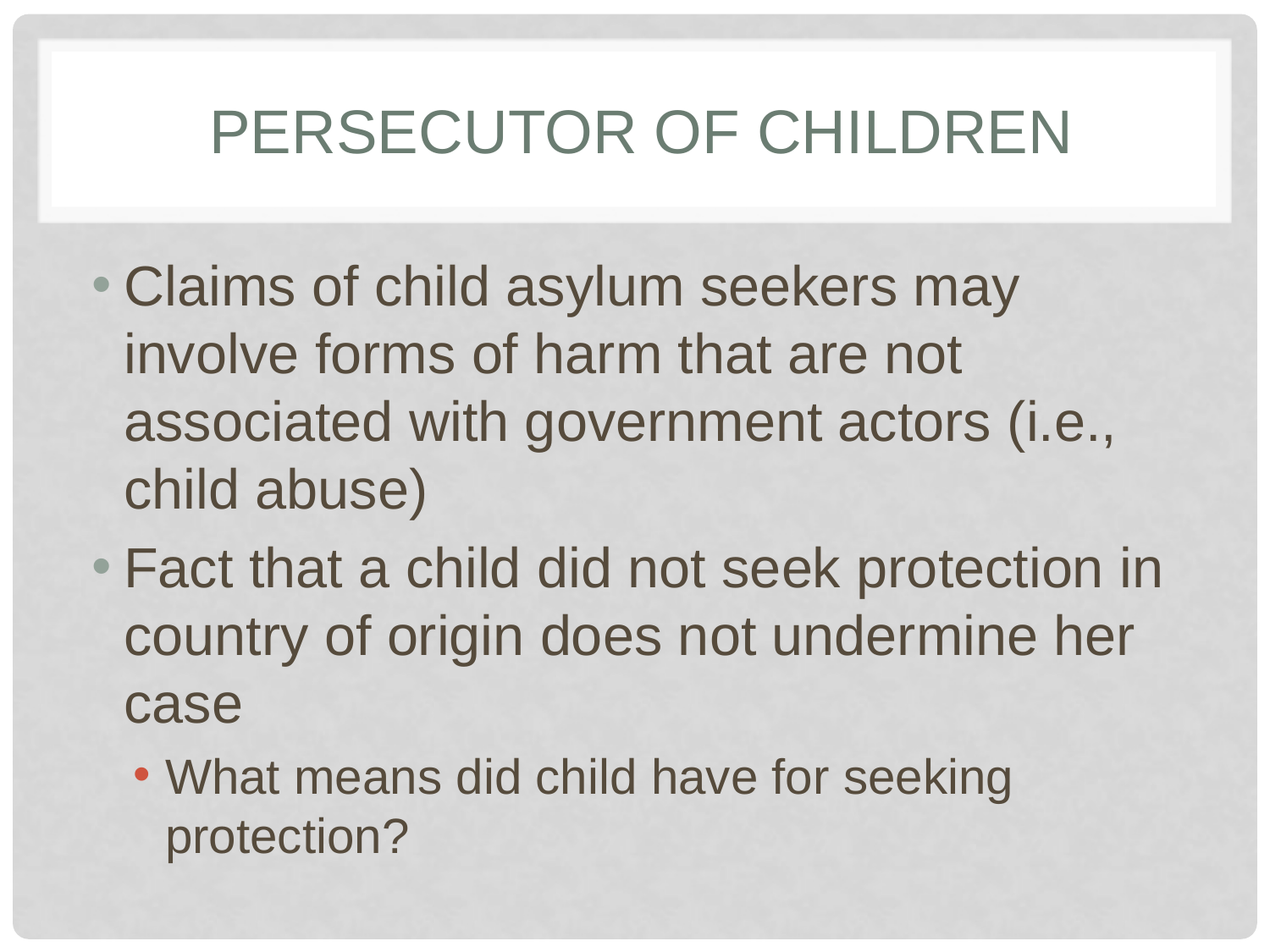

# Persecutor of children
Claims of child asylum seekers may involve forms of harm that are not associated with government actors (i.e., child abuse)
Fact that a child did not seek protection in country of origin does not undermine her case
What means did child have for seeking protection?